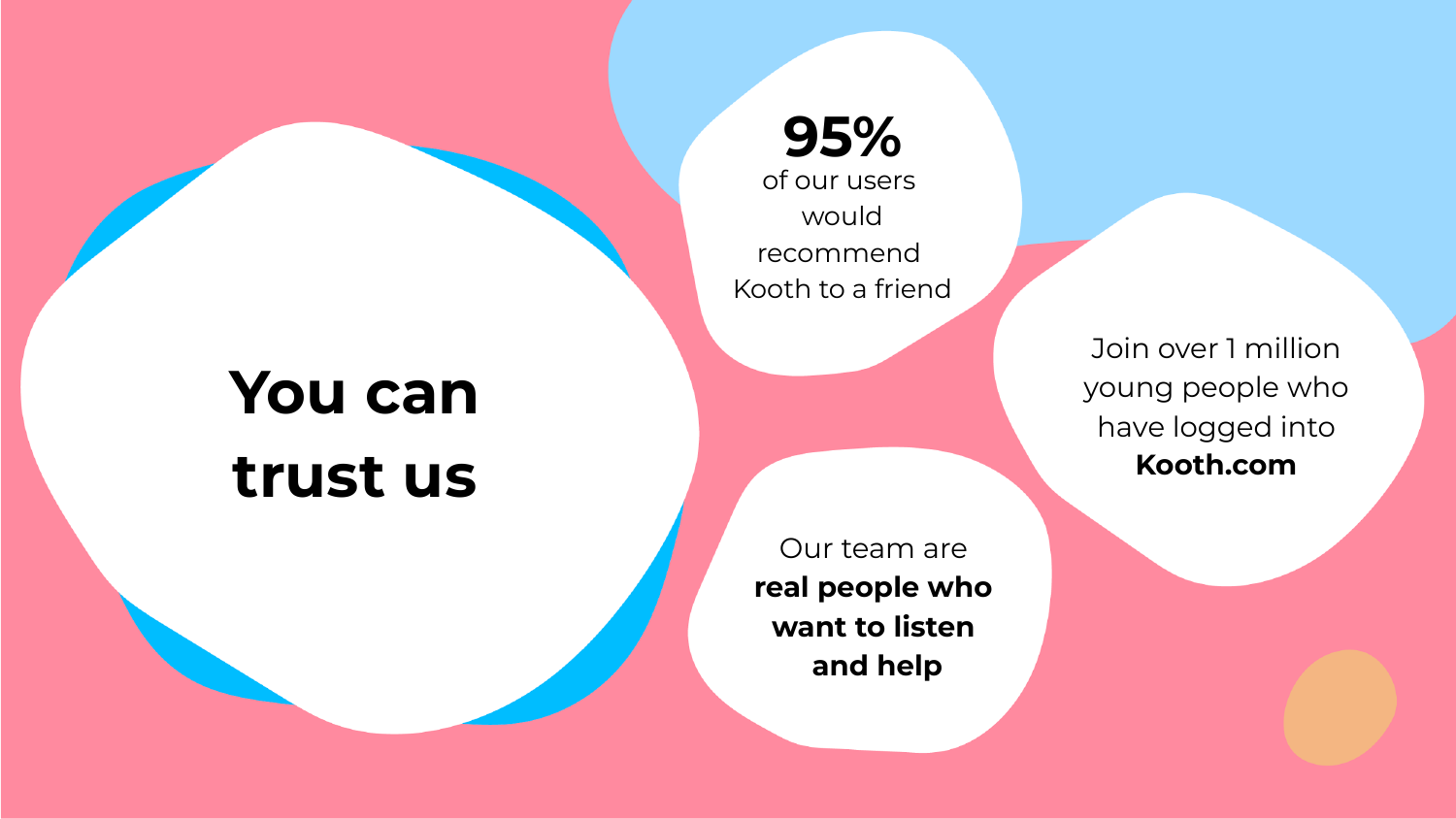

95%
of our users
would recommend
Kooth to a friend

Join over 1 million young people who have logged into Kooth.com
You can
trust us

Our team are
real people who
want to listen
and help